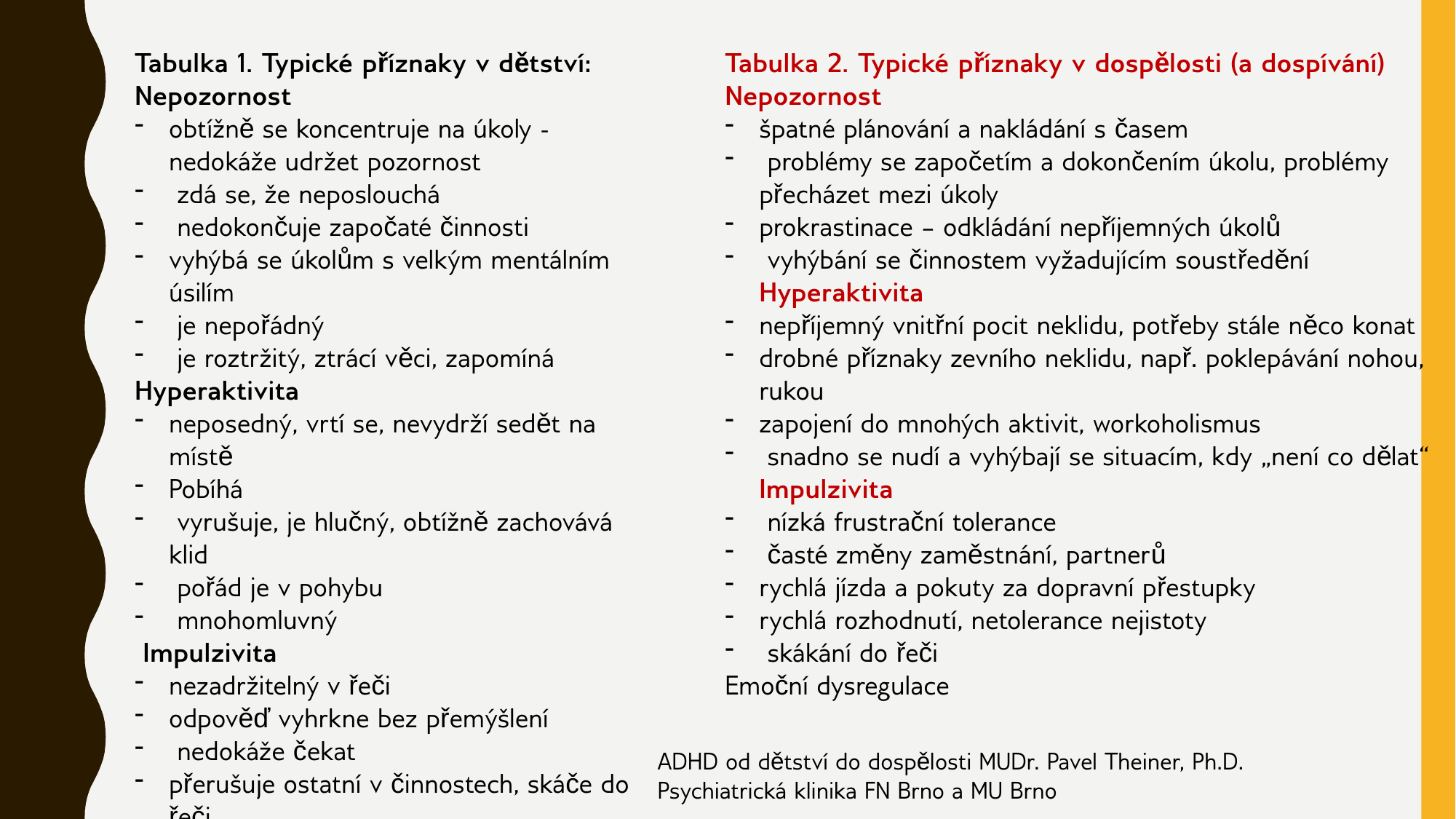

Tabulka 1. Typické příznaky v dětství:
Nepozornost
obtížně se koncentruje na úkoly - nedokáže udržet pozornost
 zdá se, že neposlouchá
 nedokončuje započaté činnosti
vyhýbá se úkolům s velkým mentálním úsilím
 je nepořádný
 je roztržitý, ztrácí věci, zapomíná
Hyperaktivita
neposedný, vrtí se, nevydrží sedět na místě
Pobíhá
 vyrušuje, je hlučný, obtížně zachovává klid
 pořád je v pohybu
 mnohomluvný
 Impulzivita
nezadržitelný v řeči
odpověď vyhrkne bez přemýšlení
 nedokáže čekat
přerušuje ostatní v činnostech, skáče do řeči
Tabulka 2. Typické příznaky v dospělosti (a dospívání) Nepozornost
špatné plánování a nakládání s časem
 problémy se započetím a dokončením úkolu, problémy přecházet mezi úkoly
prokrastinace – odkládání nepříjemných úkolů
 vyhýbání se činnostem vyžadujícím soustředění Hyperaktivita
nepříjemný vnitřní pocit neklidu, potřeby stále něco konat
drobné příznaky zevního neklidu, např. poklepávání nohou, rukou
zapojení do mnohých aktivit, workoholismus
 snadno se nudí a vyhýbají se situacím, kdy „není co dělat“ Impulzivita
 nízká frustrační tolerance
 časté změny zaměstnání, partnerů
rychlá jízda a pokuty za dopravní přestupky
rychlá rozhodnutí, netolerance nejistoty
 skákání do řeči
Emoční dysregulace
ADHD od dětství do dospělosti MUDr. Pavel Theiner, Ph.D. Psychiatrická klinika FN Brno a MU Brno